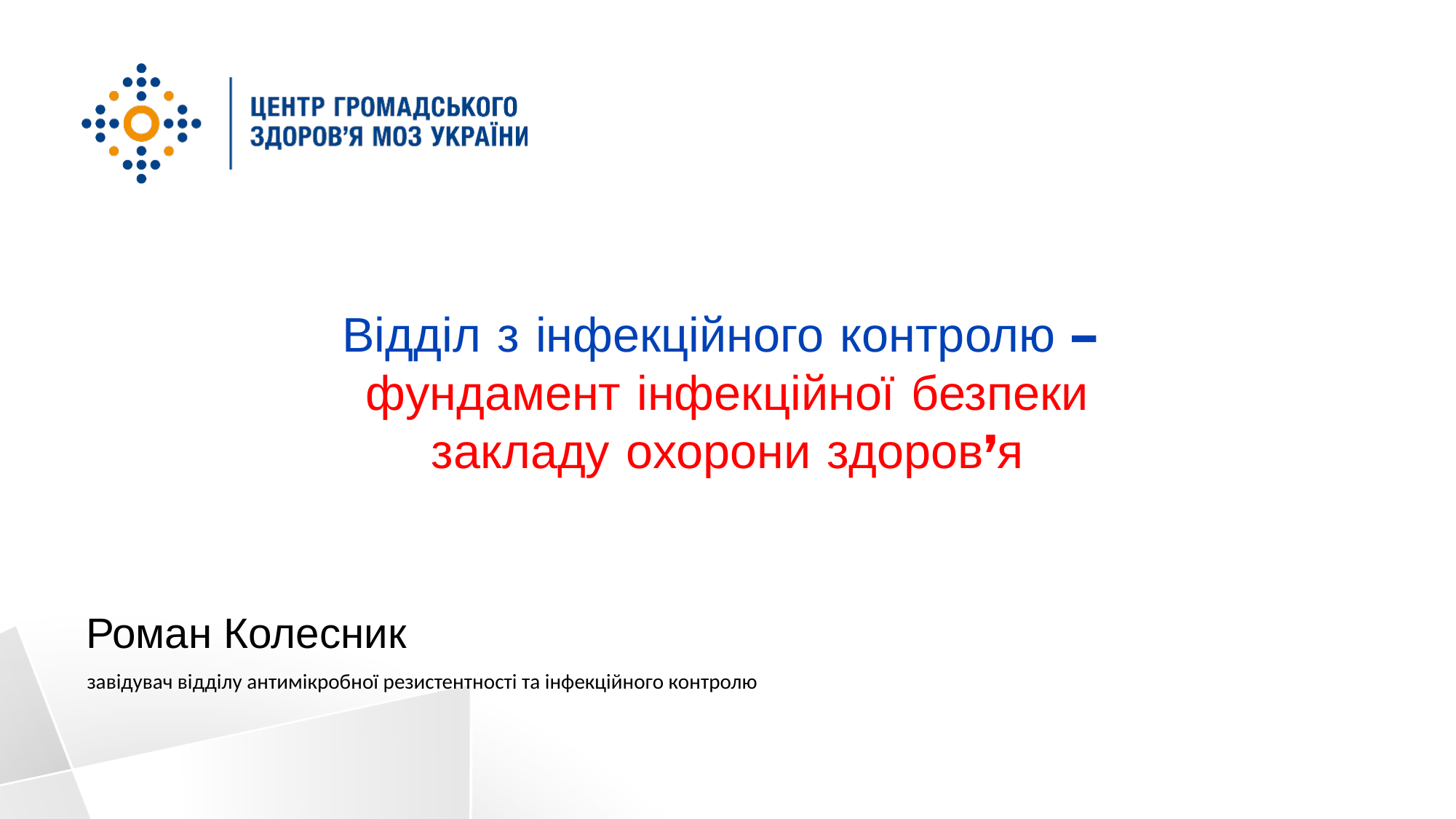

# Відділ з інфекційного контролю – фундамент інфекційної безпеки закладу охорони здоров’я
Роман Колесник
завідувач відділу антимікробної резистентності та інфекційного контролю